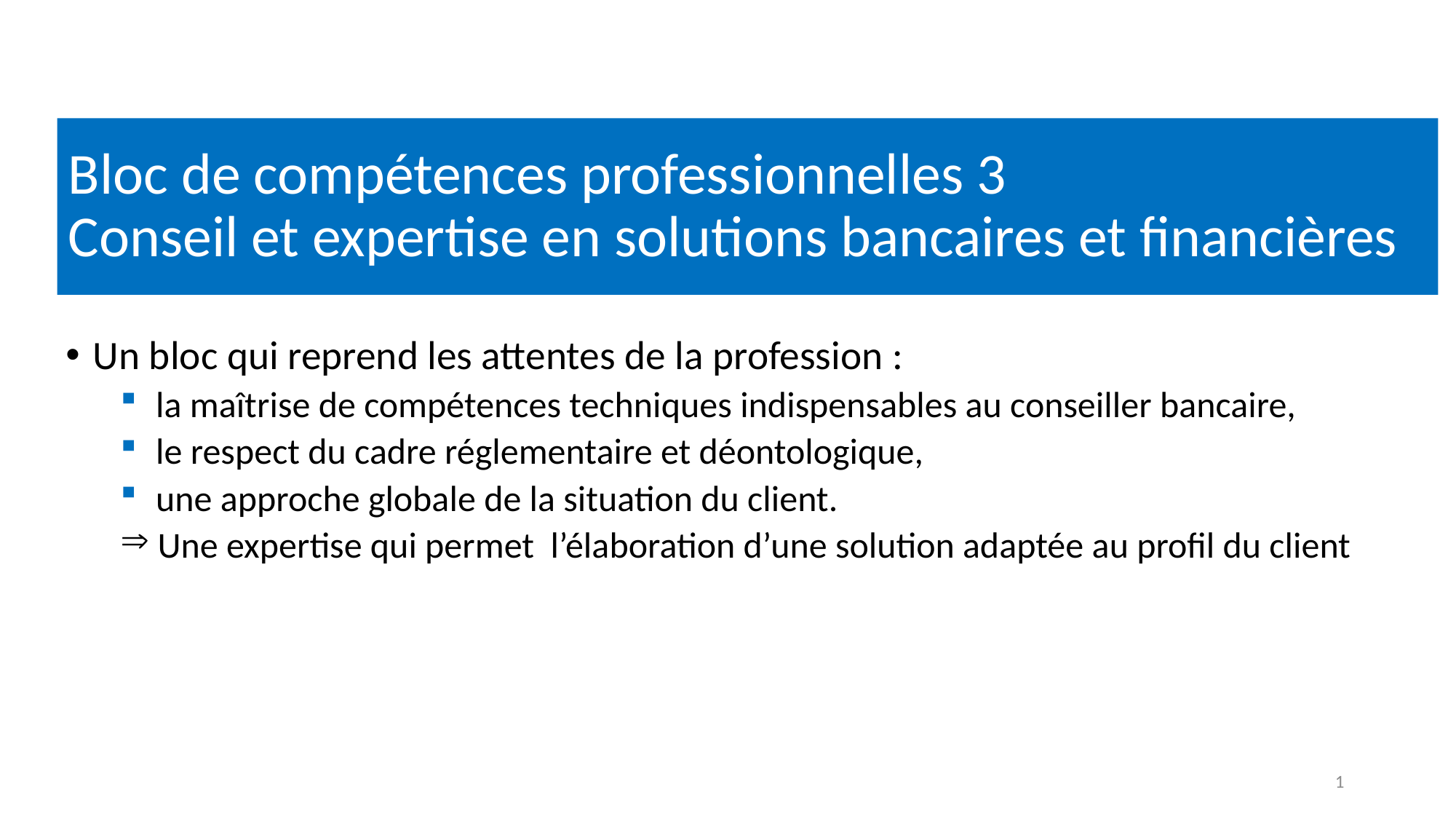

# Bloc de compétences professionnelles 3 Conseil et expertise en solutions bancaires et financières
Un bloc qui reprend les attentes de la profession :
 la maîtrise de compétences techniques indispensables au conseiller bancaire,
 le respect du cadre réglementaire et déontologique,
 une approche globale de la situation du client.
 Une expertise qui permet  l’élaboration d’une solution adaptée au profil du client

1